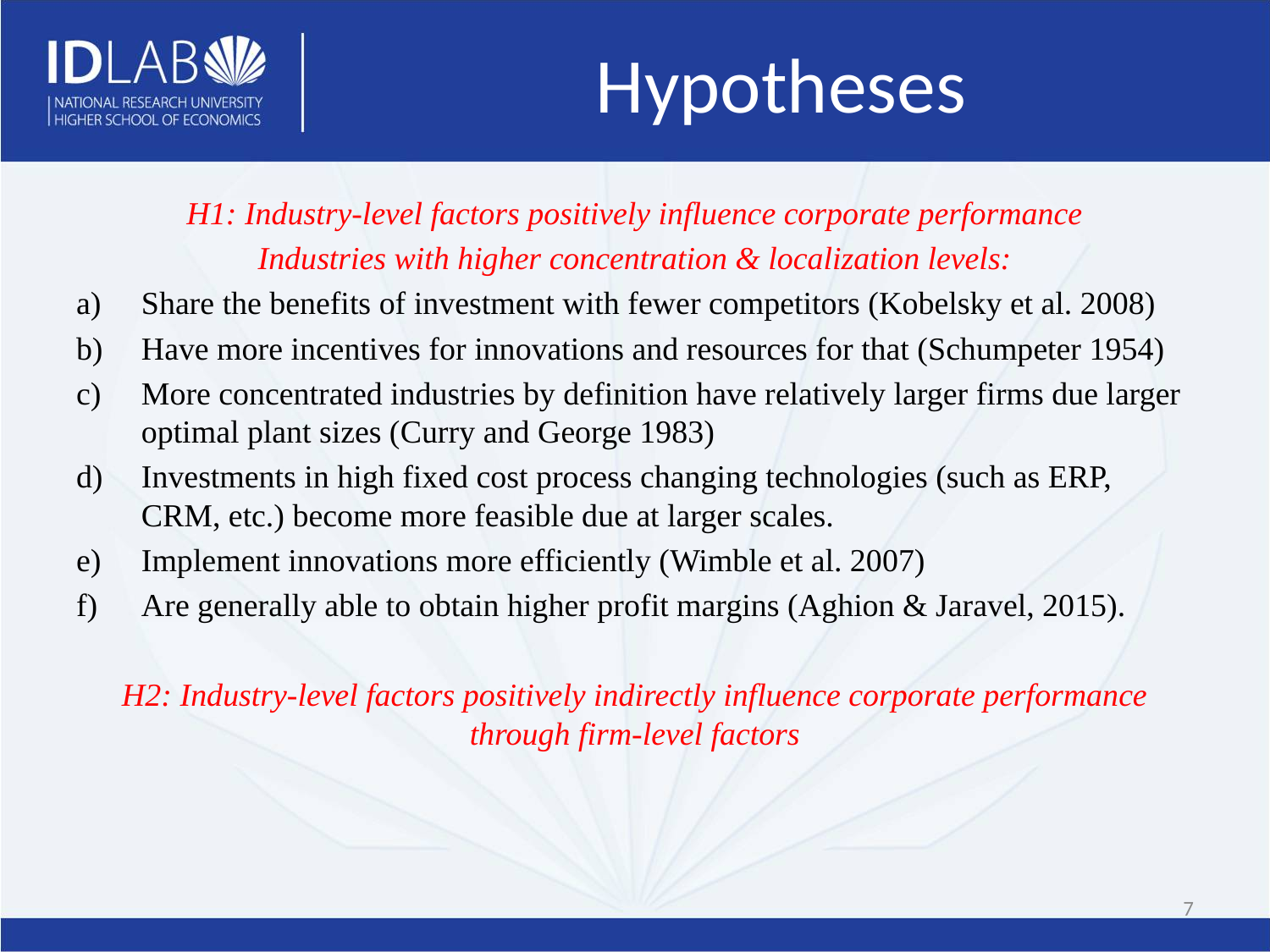

# Hypotheses
H1: Industry-level factors positively influence corporate performance
Industries with higher concentration & localization levels:
Share the benefits of investment with fewer competitors (Kobelsky et al. 2008)
Have more incentives for innovations and resources for that (Schumpeter 1954)
More concentrated industries by definition have relatively larger firms due larger optimal plant sizes (Curry and George 1983)
Investments in high fixed cost process changing technologies (such as ERP, CRM, etc.) become more feasible due at larger scales.
Implement innovations more efficiently (Wimble et al. 2007)
Are generally able to obtain higher profit margins (Aghion & Jaravel, 2015).

H2: Industry-level factors positively indirectly influence corporate performance through firm-level factors
7